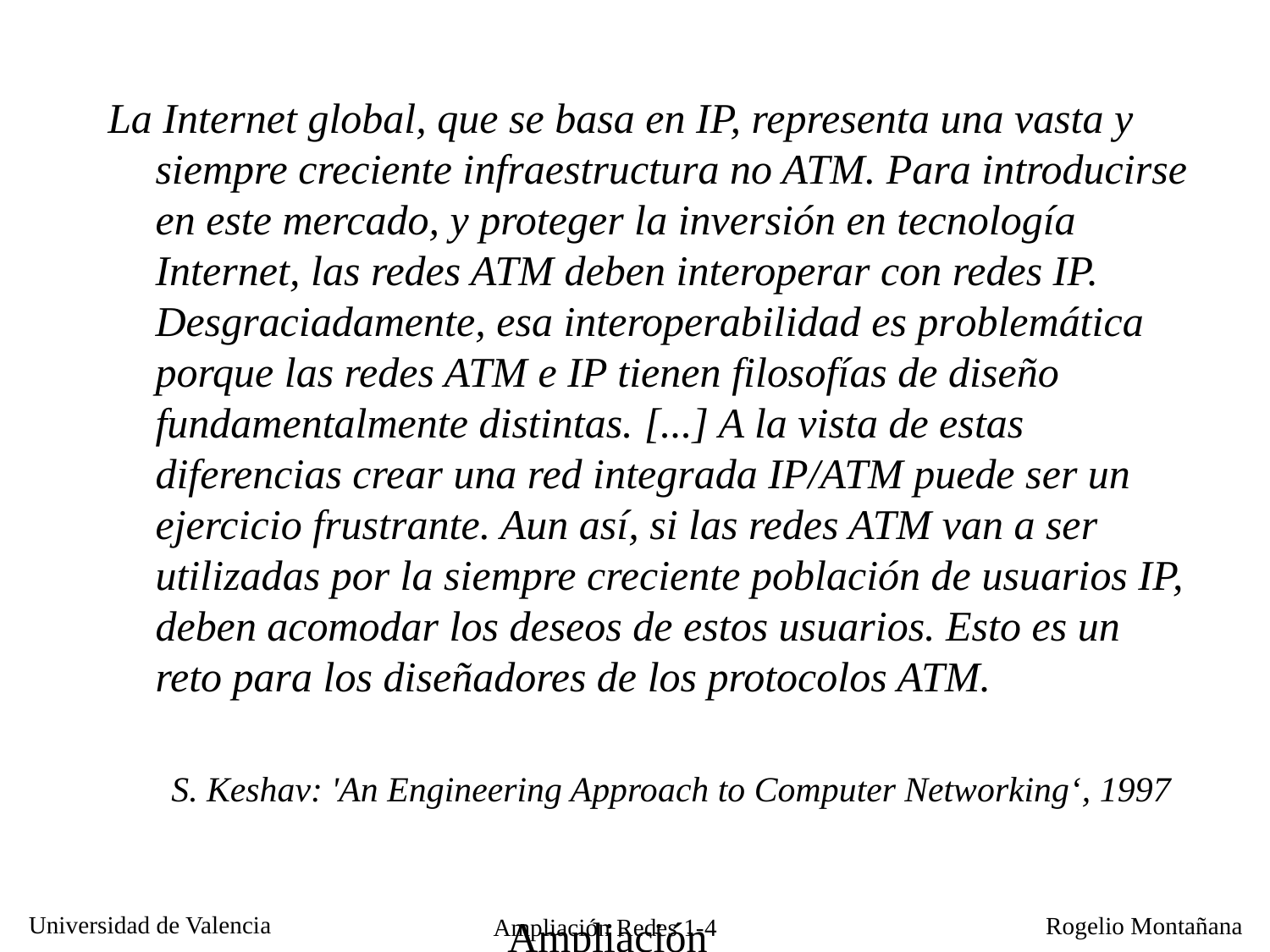

La Internet global, que se basa en IP, representa una vasta y siempre creciente infraestructura no ATM. Para introducirse en este mercado, y proteger la inversión en tecnología Internet, las redes ATM deben interoperar con redes IP. Desgraciadamente, esa interoperabilidad es problemática porque las redes ATM e IP tienen filosofías de diseño fundamentalmente distintas. [...] A la vista de estas diferencias crear una red integrada IP/ATM puede ser un ejercicio frustrante. Aun así, si las redes ATM van a ser utilizadas por la siempre creciente población de usuarios IP, deben acomodar los deseos de estos usuarios. Esto es un reto para los diseñadores de los protocolos ATM.

S. Keshav: 'An Engineering Approach to Computer Networking‘, 1997
Ampliación Redes 5-4